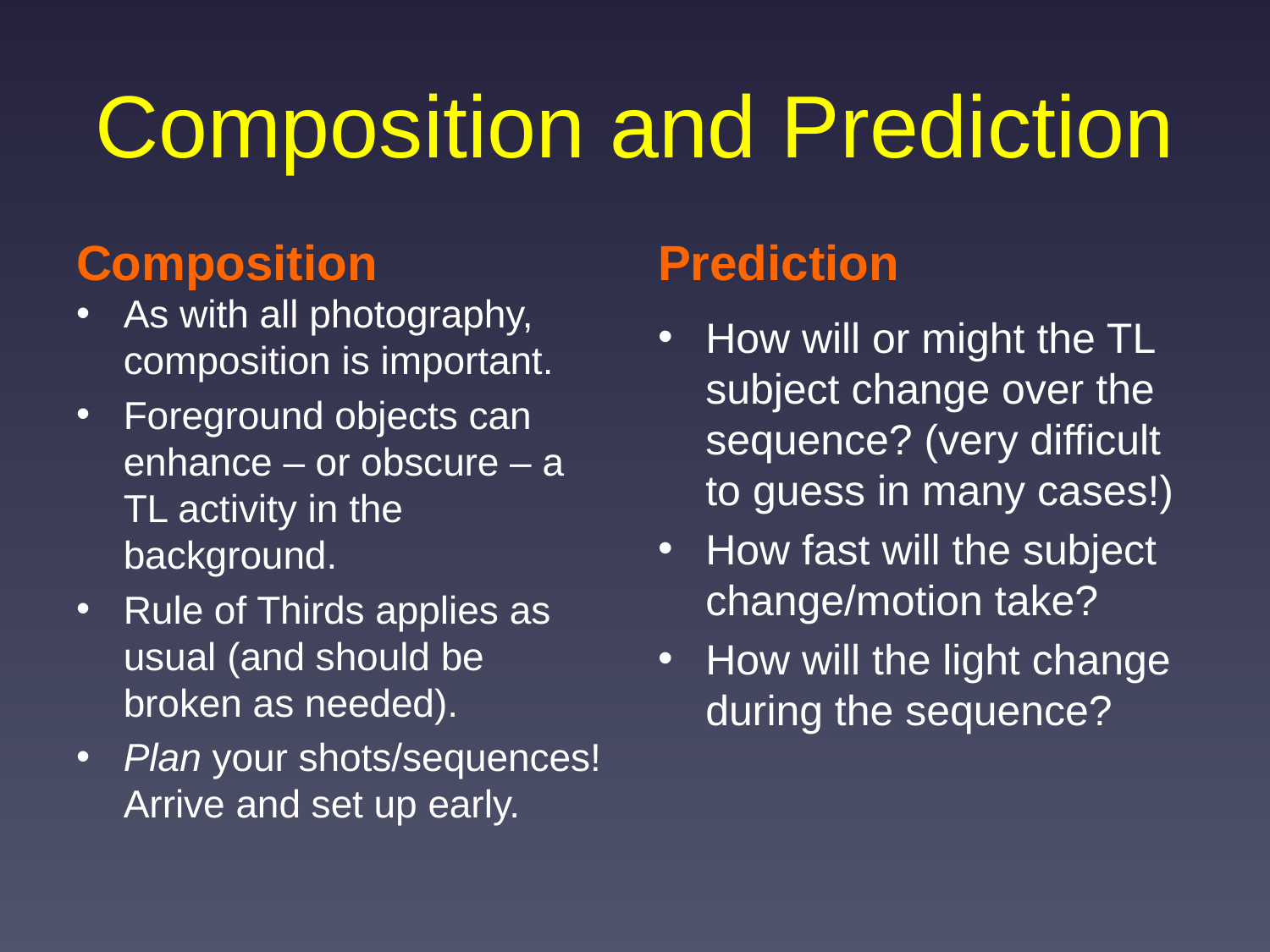

# Composition and Prediction
Composition
Prediction
As with all photography, composition is important.
Foreground objects can enhance – or obscure – a TL activity in the background.
Rule of Thirds applies as usual (and should be broken as needed).
Plan your shots/sequences! Arrive and set up early.
How will or might the TL subject change over the sequence? (very difficult to guess in many cases!)
How fast will the subject change/motion take?
How will the light change during the sequence?